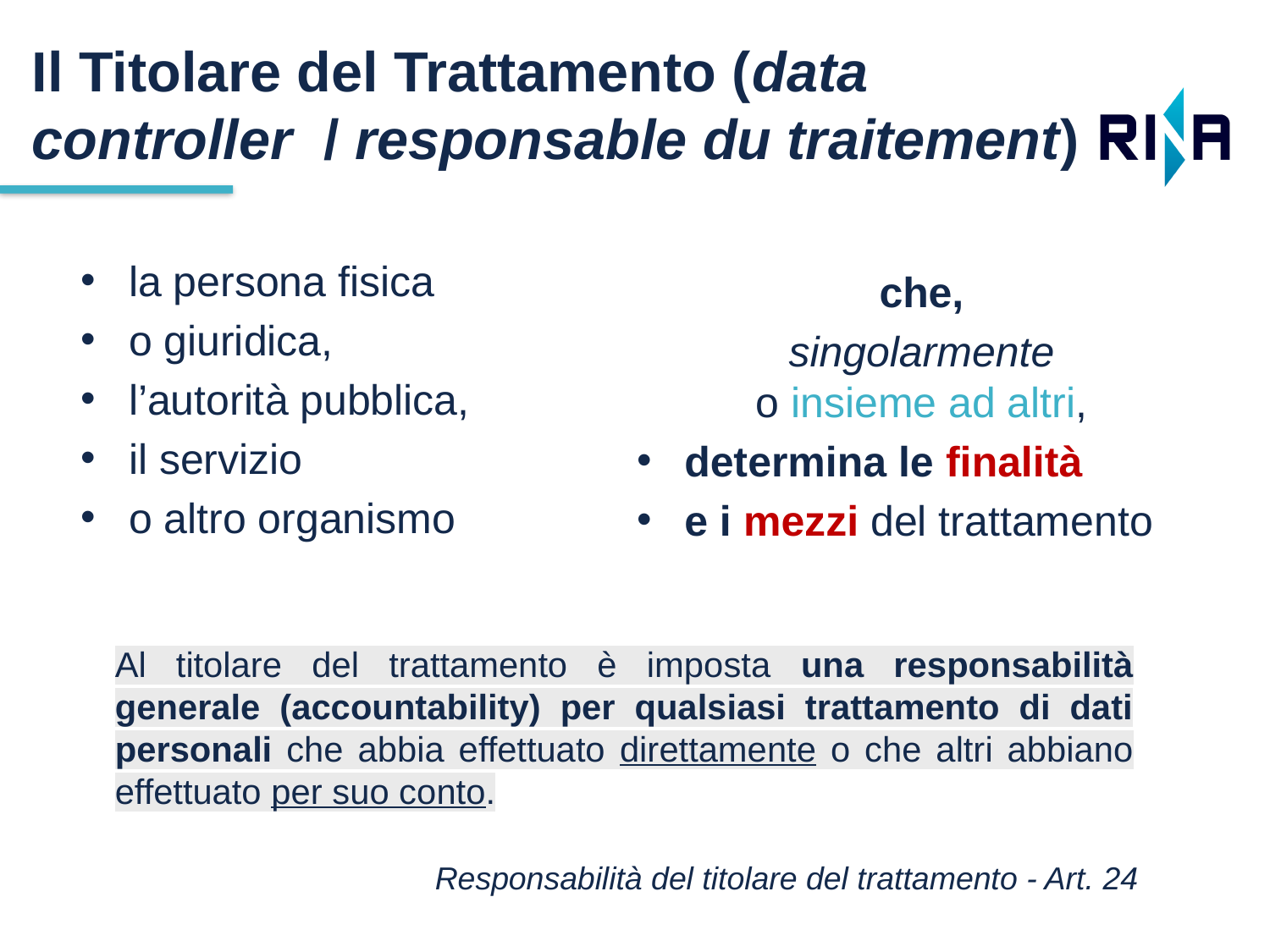

Il Titolare del Trattamento (data controller  / responsable du traitement)
la persona fisica
o giuridica,
l’autorità pubblica,
il servizio
o altro organismo
che,
singolarmente
o insieme ad altri,
determina le finalità
e i mezzi del trattamento
Al titolare del trattamento è imposta una responsabilità generale (accountability) per qualsiasi trattamento di dati personali che abbia effettuato direttamente o che altri abbiano effettuato per suo conto.
Responsabilità del titolare del trattamento - Art. 24